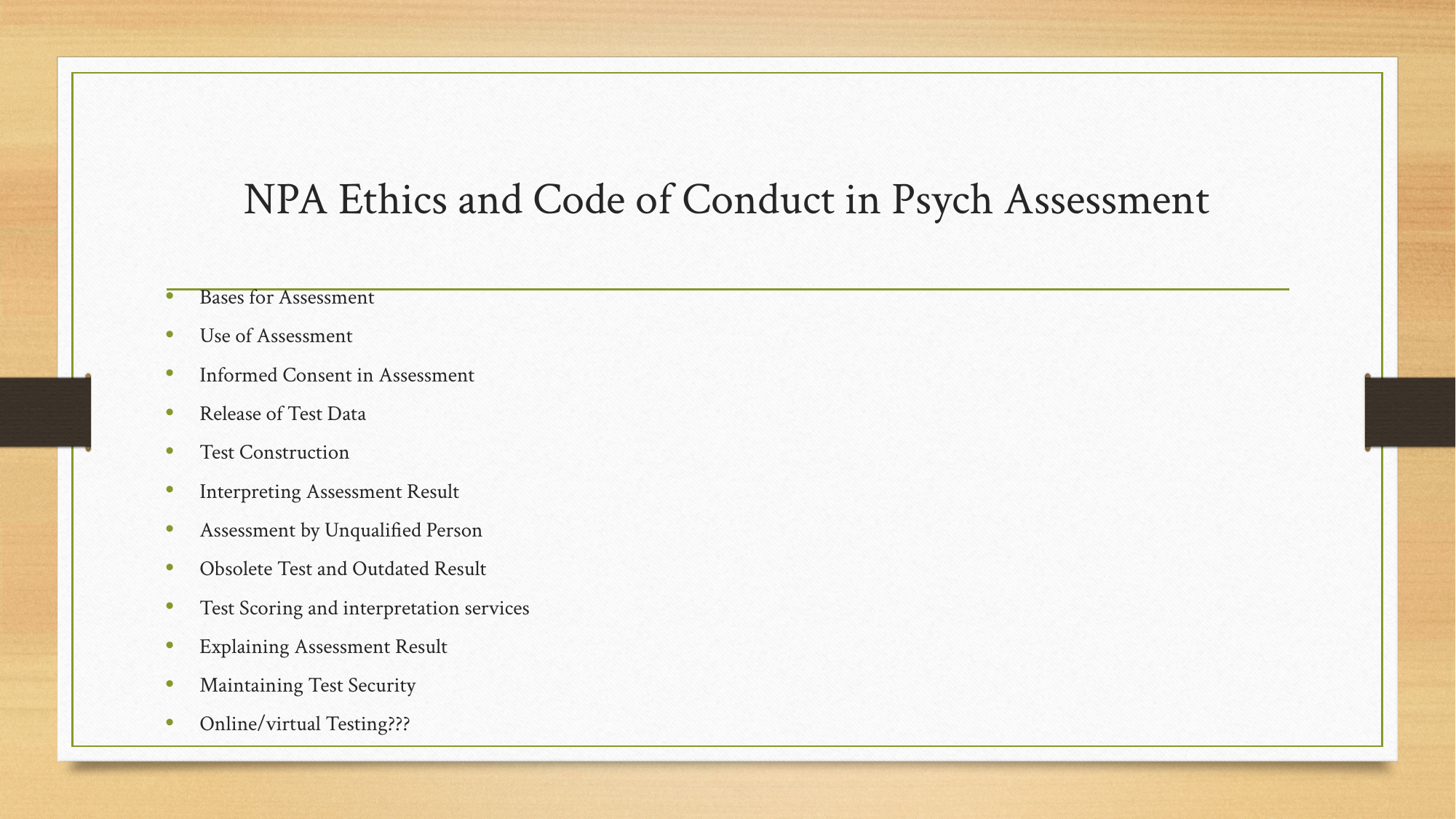

# NPA Ethics and Code of Conduct in Psych Assessment
Bases for Assessment
Use of Assessment
Informed Consent in Assessment
Release of Test Data
Test Construction
Interpreting Assessment Result
Assessment by Unqualified Person
Obsolete Test and Outdated Result
Test Scoring and interpretation services
Explaining Assessment Result
Maintaining Test Security
Online/virtual Testing???